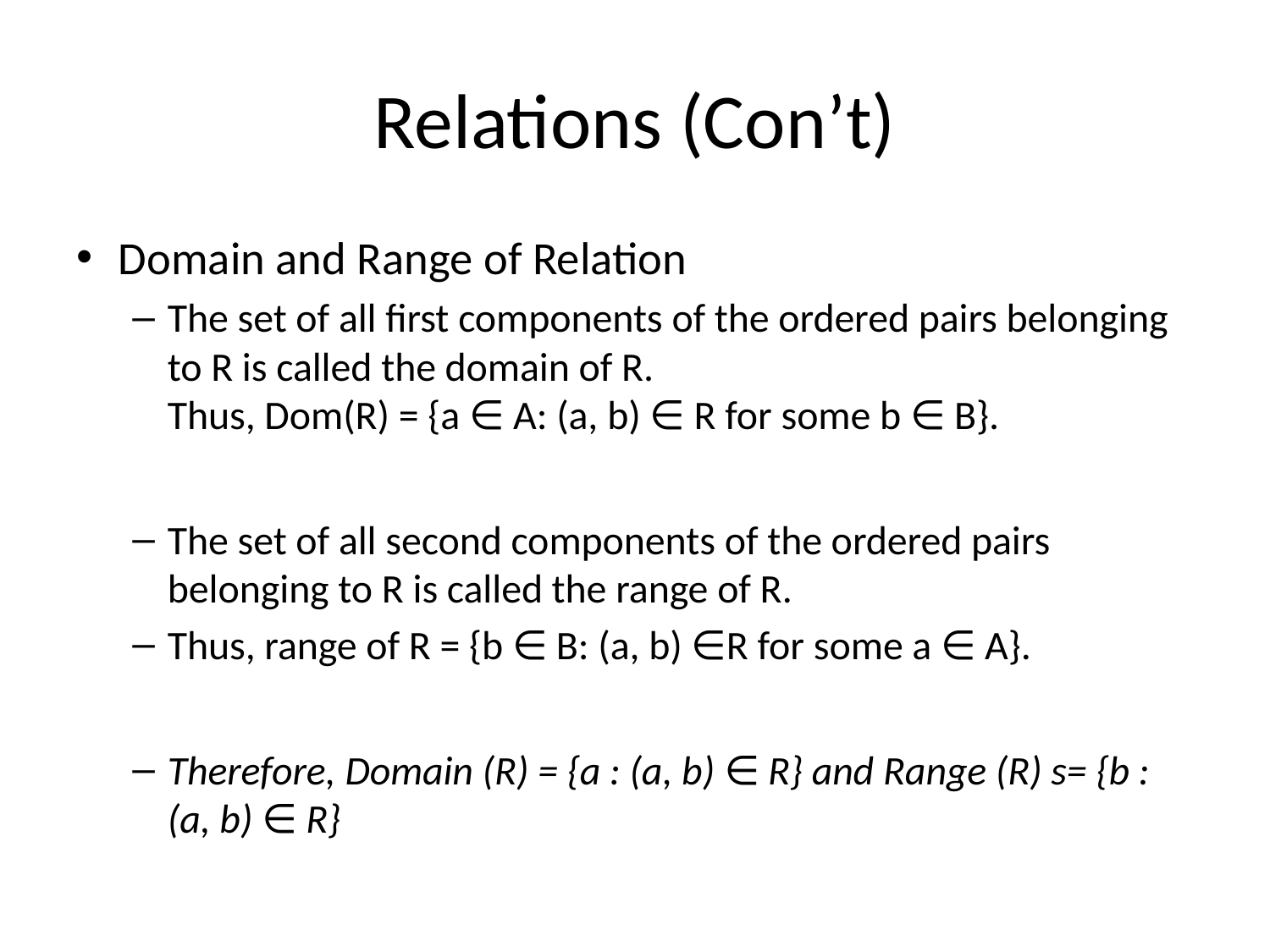

# Relations (Con’t)
Domain and Range of Relation
The set of all first components of the ordered pairs belonging to R is called the domain of R. 
Thus, Dom(R) = {a ∈ A: (a, b) ∈ R for some b ∈ B}.

The set of all second components of the ordered pairs belonging to R is called the range of R.
Thus, range of R = {b ∈ B: (a, b) ∈R for some a ∈ A}.

Therefore, Domain (R) = {a : (a, b) ∈ R} and Range (R) s= {b : (a, b) ∈ R}